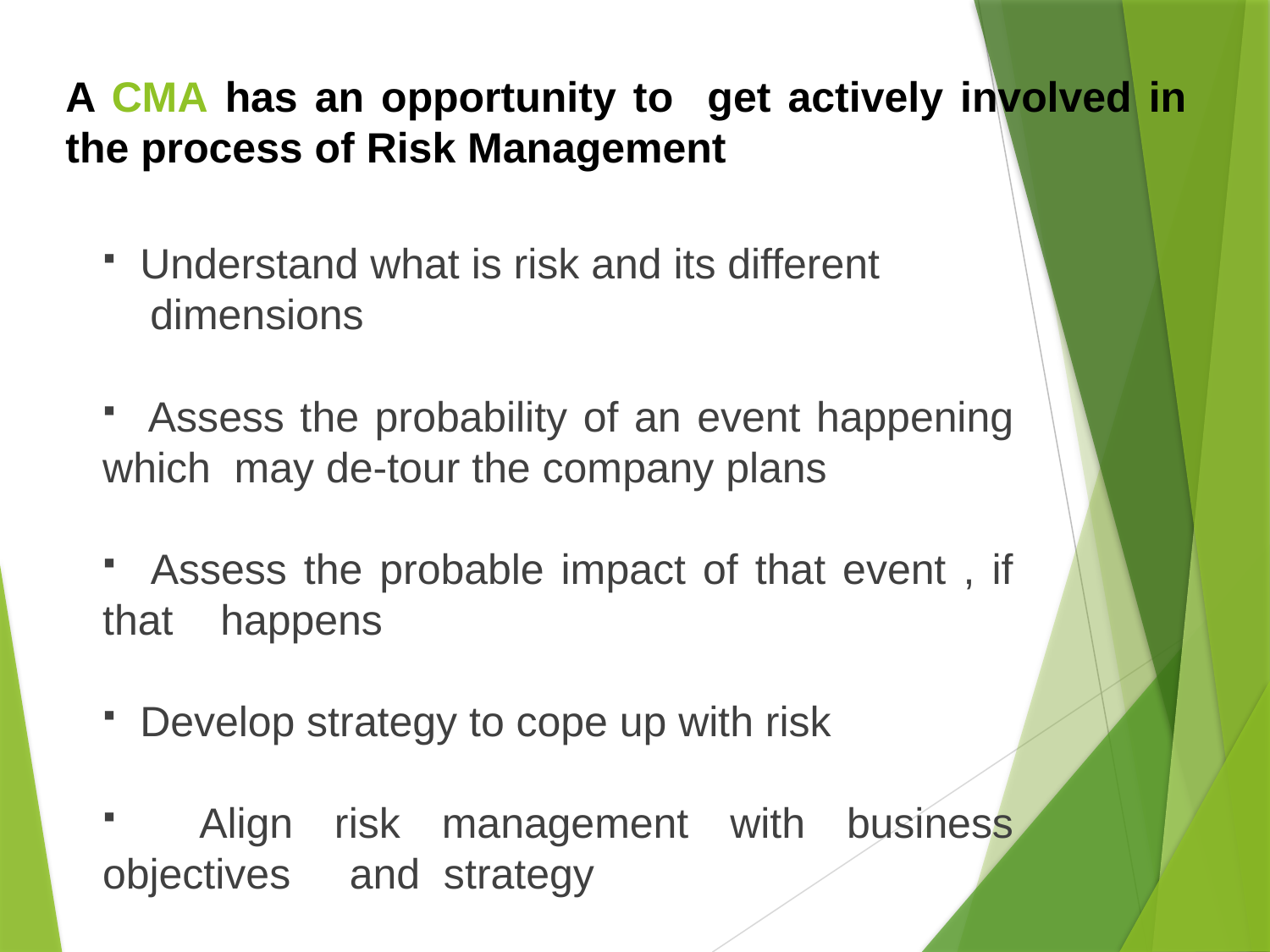

# A CMA has an opportunity to  get actively involved in the process of Risk Management

  Understand what is risk and its different
    dimensions

  Assess the probability of an event happening which  may de-tour the company plans

  Assess the probable impact of that event , if that    happens

  Develop strategy to cope up with risk

  Align risk management with business objectives     and  strategy